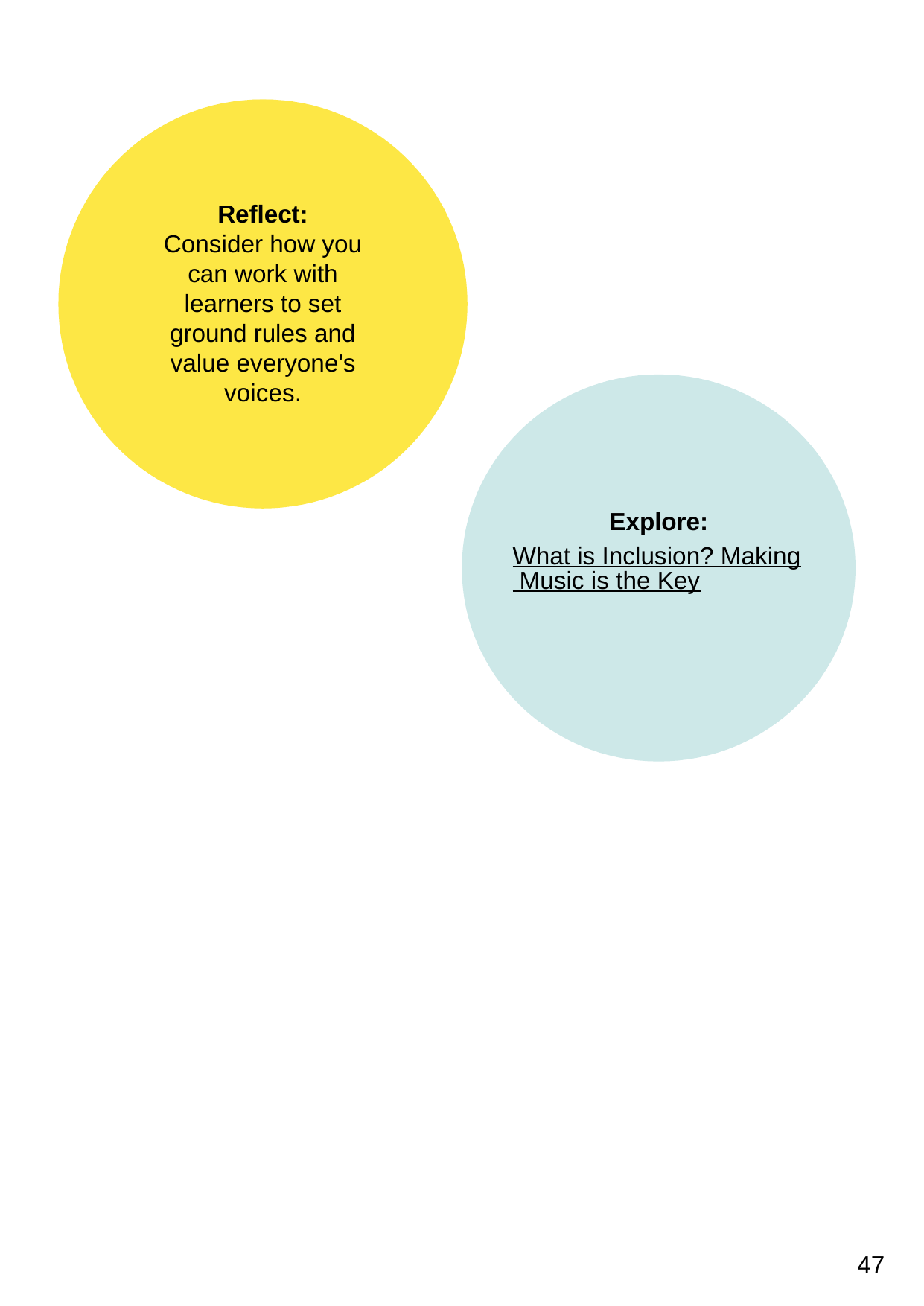

Reflect:
Consider how you can work with learners to set ground rules and value everyone's voices.

Explore:
What is Inclusion? Making Music is the Key

47
47